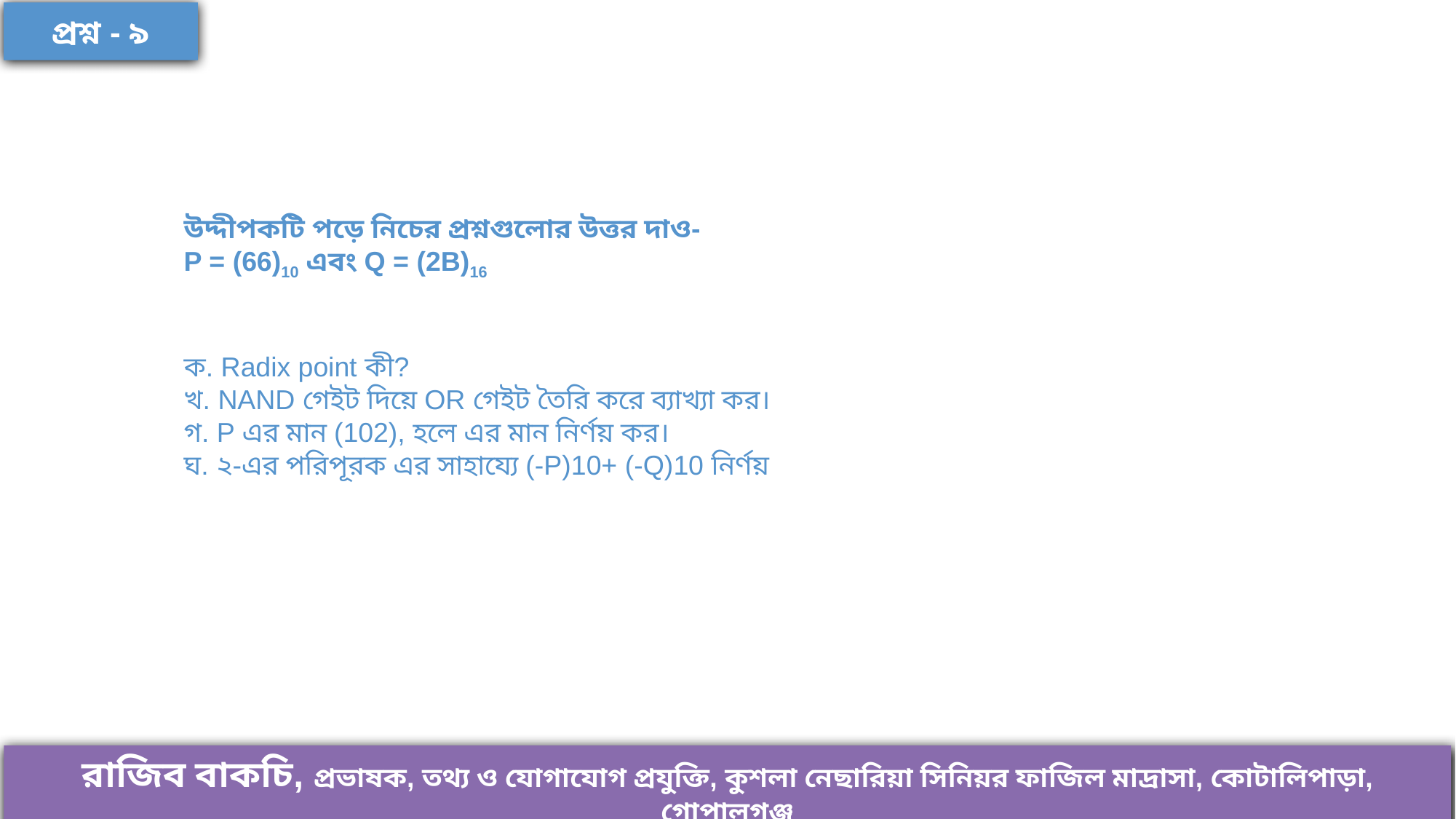

প্রশ্ন - ৯
উদ্দীপকটি পড়ে নিচের প্রশ্নগুলোর উত্তর দাও-
P = (66)10 এবং Q = (2B)16
ক. Radix point কী?
খ. NAND গেইট দিয়ে OR গেইট তৈরি করে ব্যাখ্যা কর।
গ. P এর মান (102), হলে এর মান নির্ণয় কর।
ঘ. ২-এর পরিপূরক এর সাহায্যে (-P)10+ (-Q)10 নির্ণয়
রাজিব বাকচি, প্রভাষক, তথ্য ও যোগাযোগ প্রযুক্তি, কুশলা নেছারিয়া সিনিয়র ফাজিল মাদ্রাসা, কোটালিপাড়া, গোপালগঞ্জ